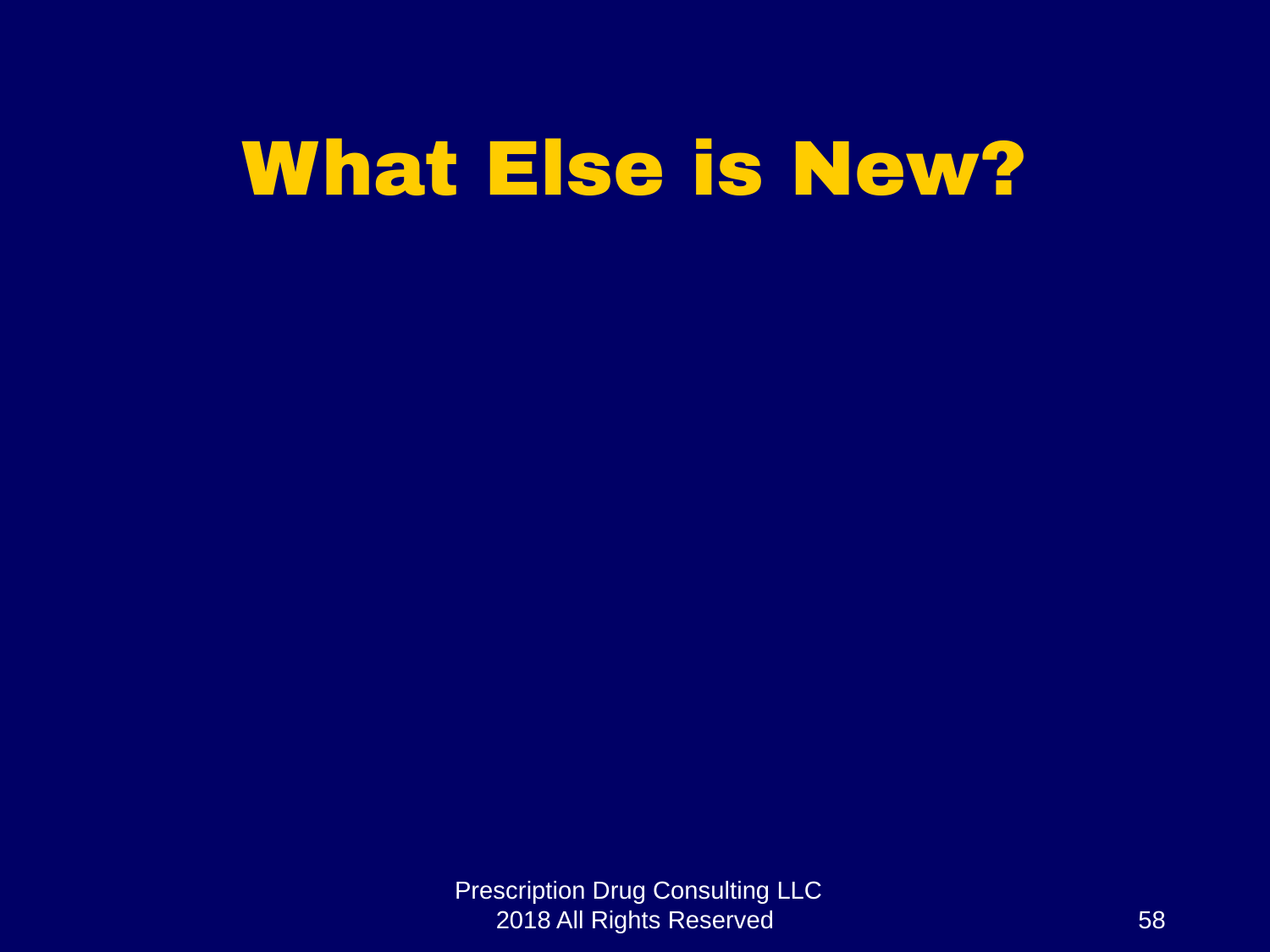

# What Else is New?

Prescription Drug Consulting LLC 2018 All Rights Reserved
58